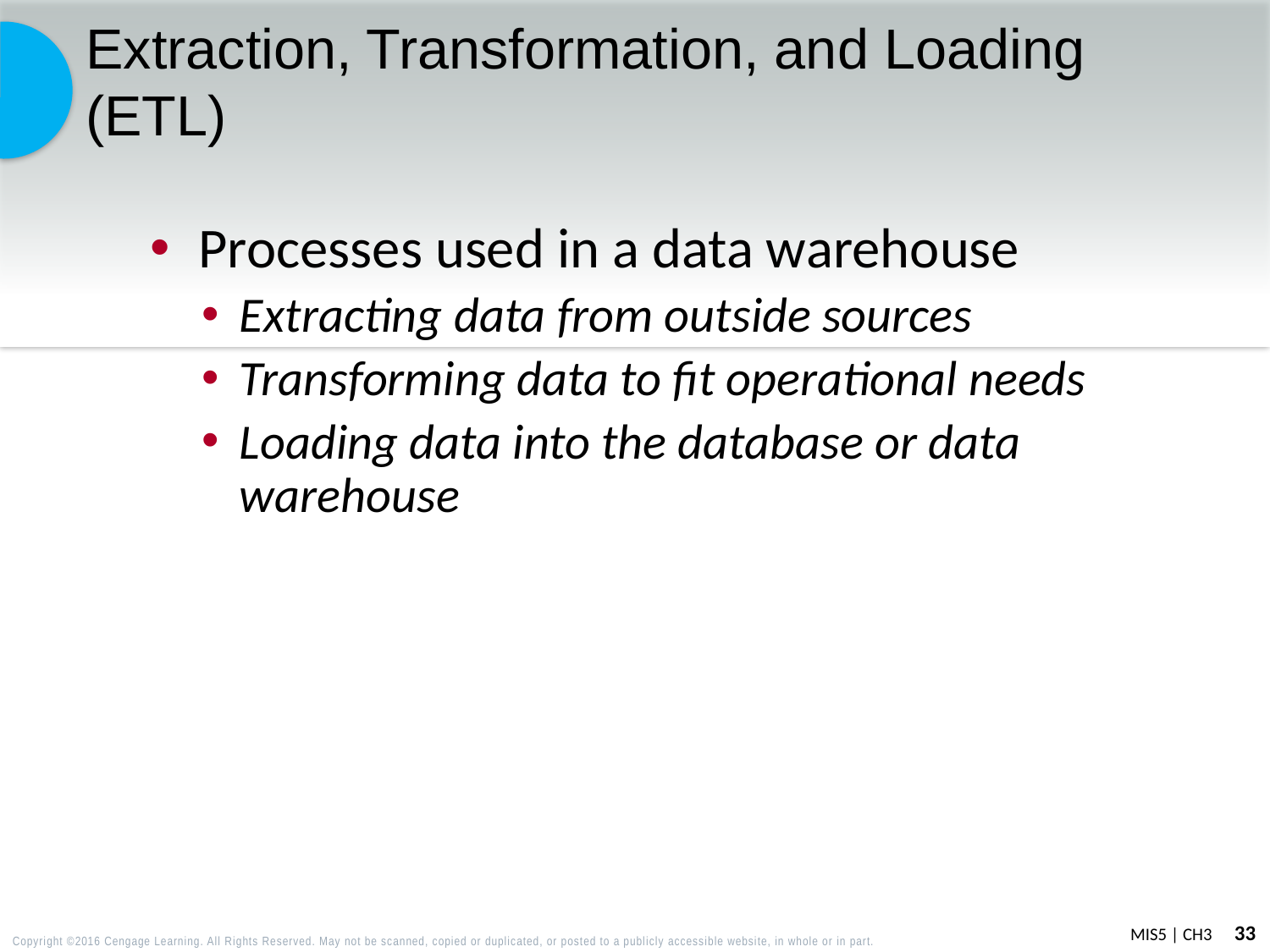

# Extraction, Transformation, and Loading (ETL)
Processes used in a data warehouse
Extracting data from outside sources
Transforming data to fit operational needs
Loading data into the database or data warehouse